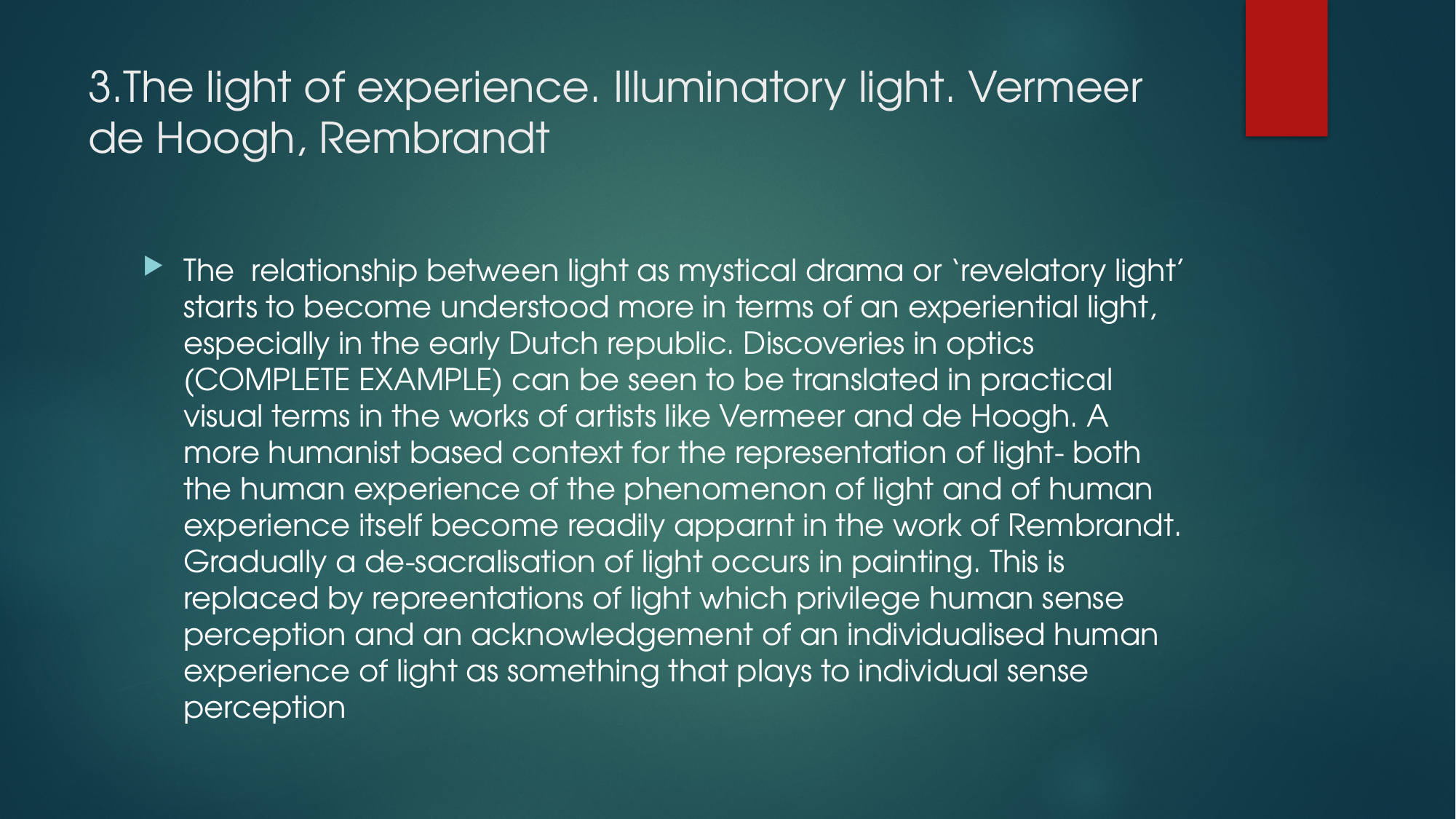

# 3.The light of experience. Illuminatory light. Vermeer de Hoogh, Rembrandt
The  relationship between light as mystical drama or ‘revelatory light’ starts to become understood more in terms of an experiential light, especially in the early Dutch republic. Discoveries in optics (COMPLETE EXAMPLE) can be seen to be translated in practical visual terms in the works of artists like Vermeer and de Hoogh. A more humanist based context for the representation of light- both the human experience of the phenomenon of light and of human experience itself become readily apparnt in the work of Rembrandt. Gradually a de-sacralisation of light occurs in painting. This is replaced by repreentations of light which privilege human sense perception and an acknowledgement of an individualised human experience of light as something that plays to individual sense perception